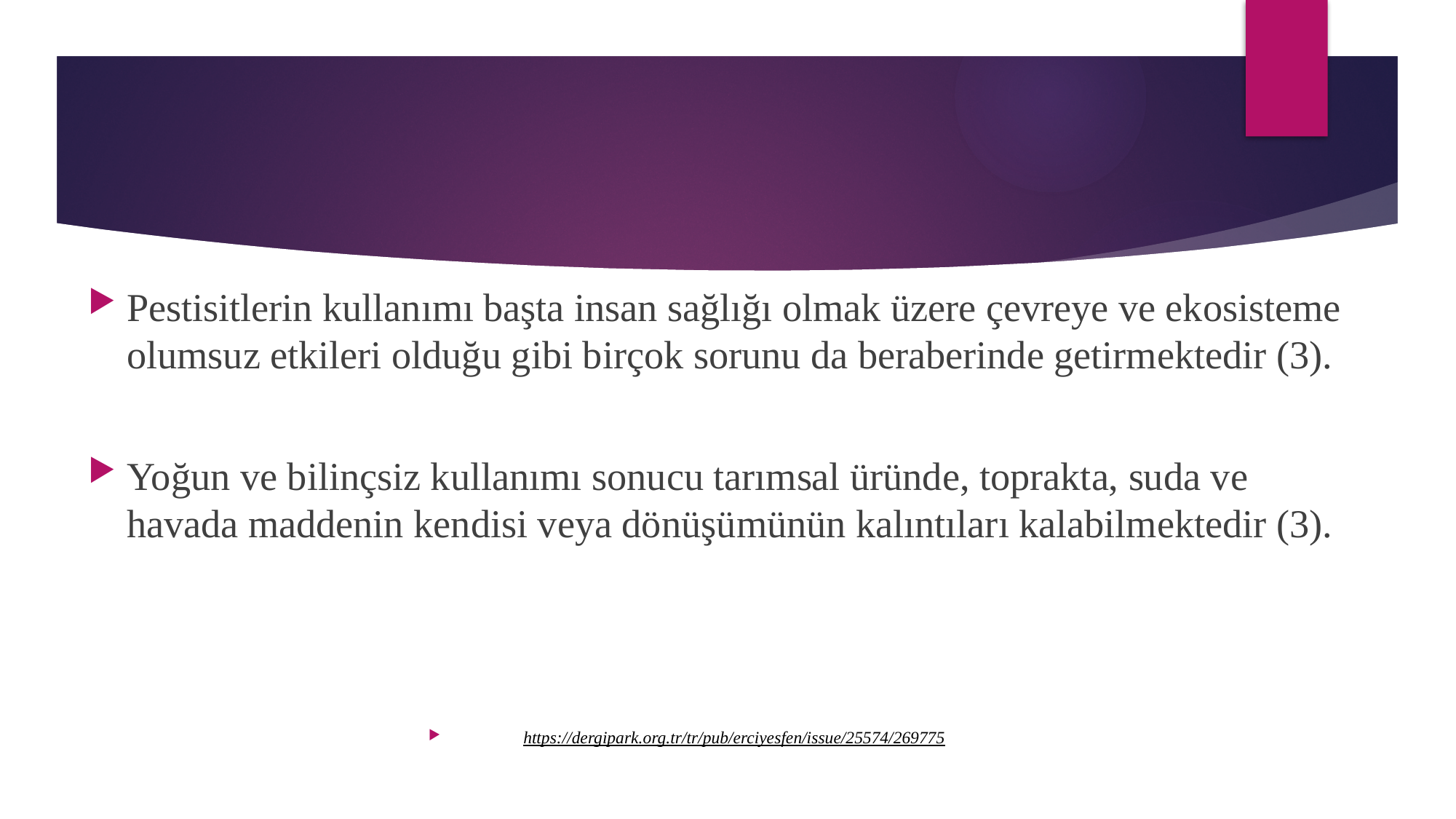

Pestisitlerin kullanımı başta insan sağlığı olmak üzere çevreye ve ekosisteme olumsuz etkileri olduğu gibi birçok sorunu da beraberinde getirmektedir (3).

Yoğun ve bilinçsiz kullanımı sonucu tarımsal üründe, toprakta, suda ve havada maddenin kendisi veya dönüşümünün kalıntıları kalabilmektedir (3).

https://dergipark.org.tr/tr/pub/erciyesfen/issue/25574/269775